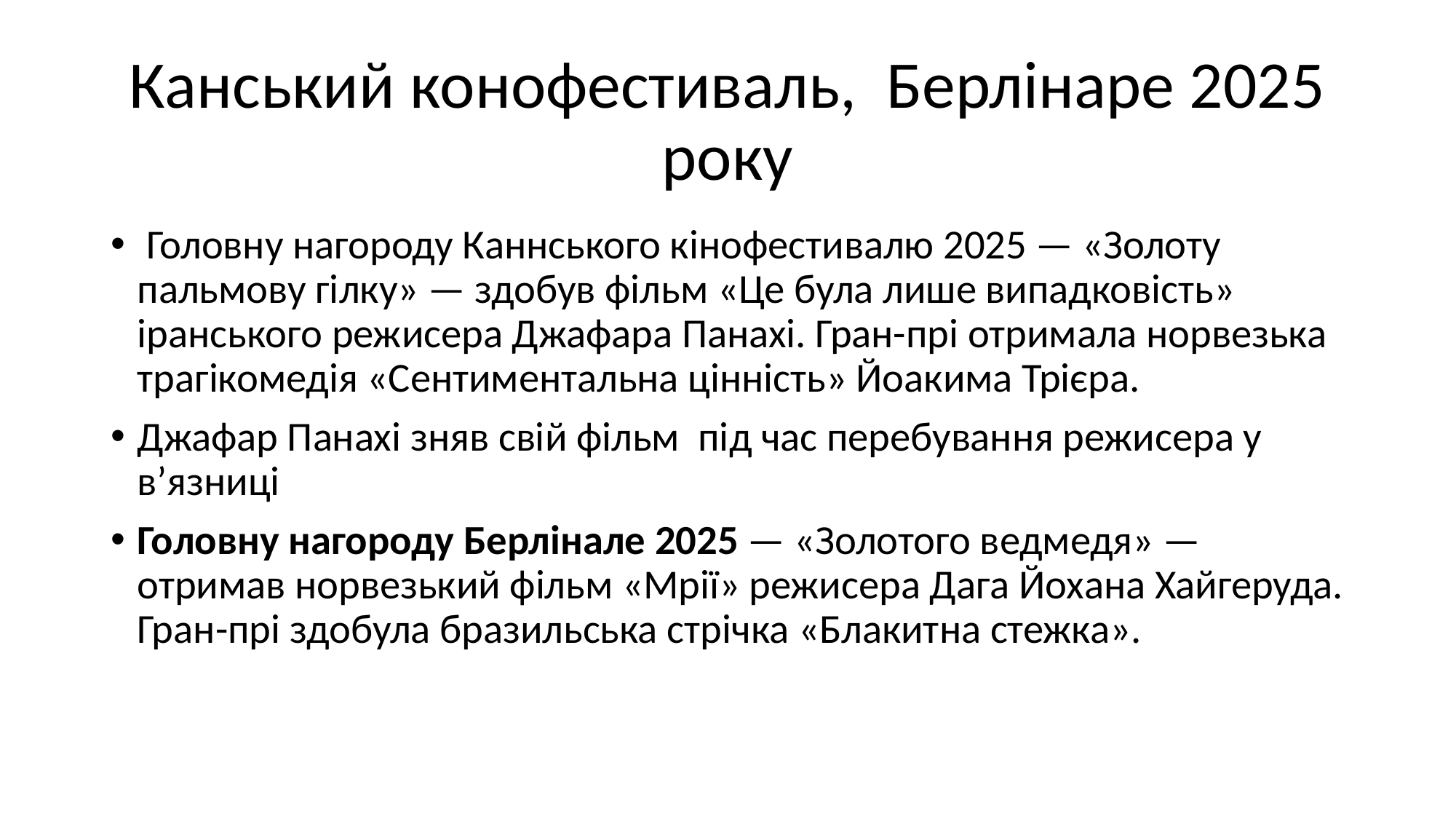

# Канський конофестиваль,  Берлінаре 2025 року
 Головну нагороду Каннського кінофестивалю 2025 — «Золоту пальмову гілку» — здобув фільм «Це була лише випадковість» іранського режисера Джафара Панахі. Гран-прі отримала норвезька трагікомедія «Сентиментальна цінність» Йоакима Трієра.
Джафар Панахі зняв свій фільм  під час перебування режисера у в’язниці
Головну нагороду Берлінале 2025 — «Золотого ведмедя» — отримав норвезький фільм «Мрії» режисера Дага Йохана Хайгеруда. Гран-прі здобула бразильська стрічка «Блакитна стежка».